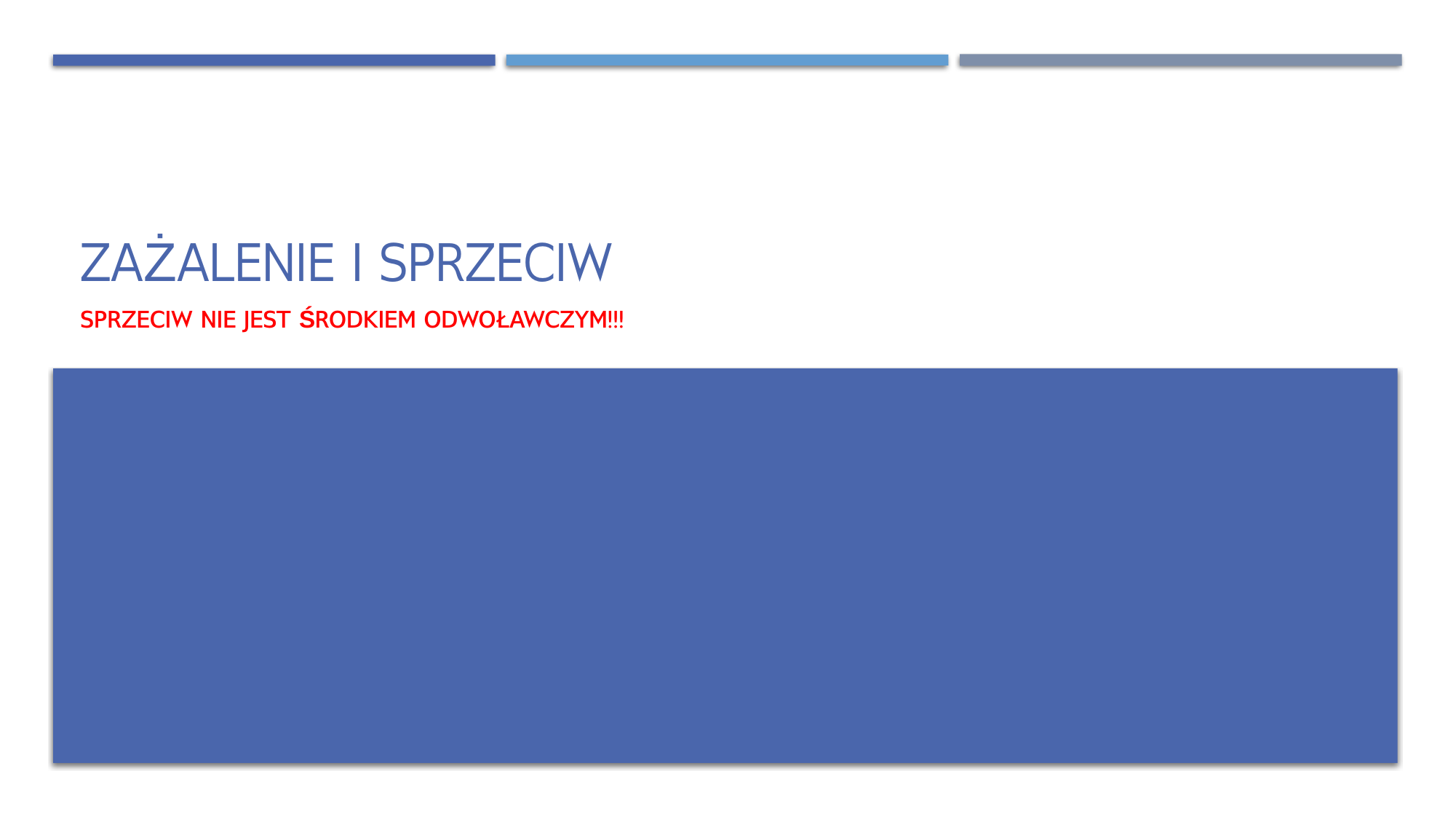

# Zażalenie i sprzeciw
SPRZECIW NIE JEST ŚRODKIEM ODWOŁAWCZYM!!!